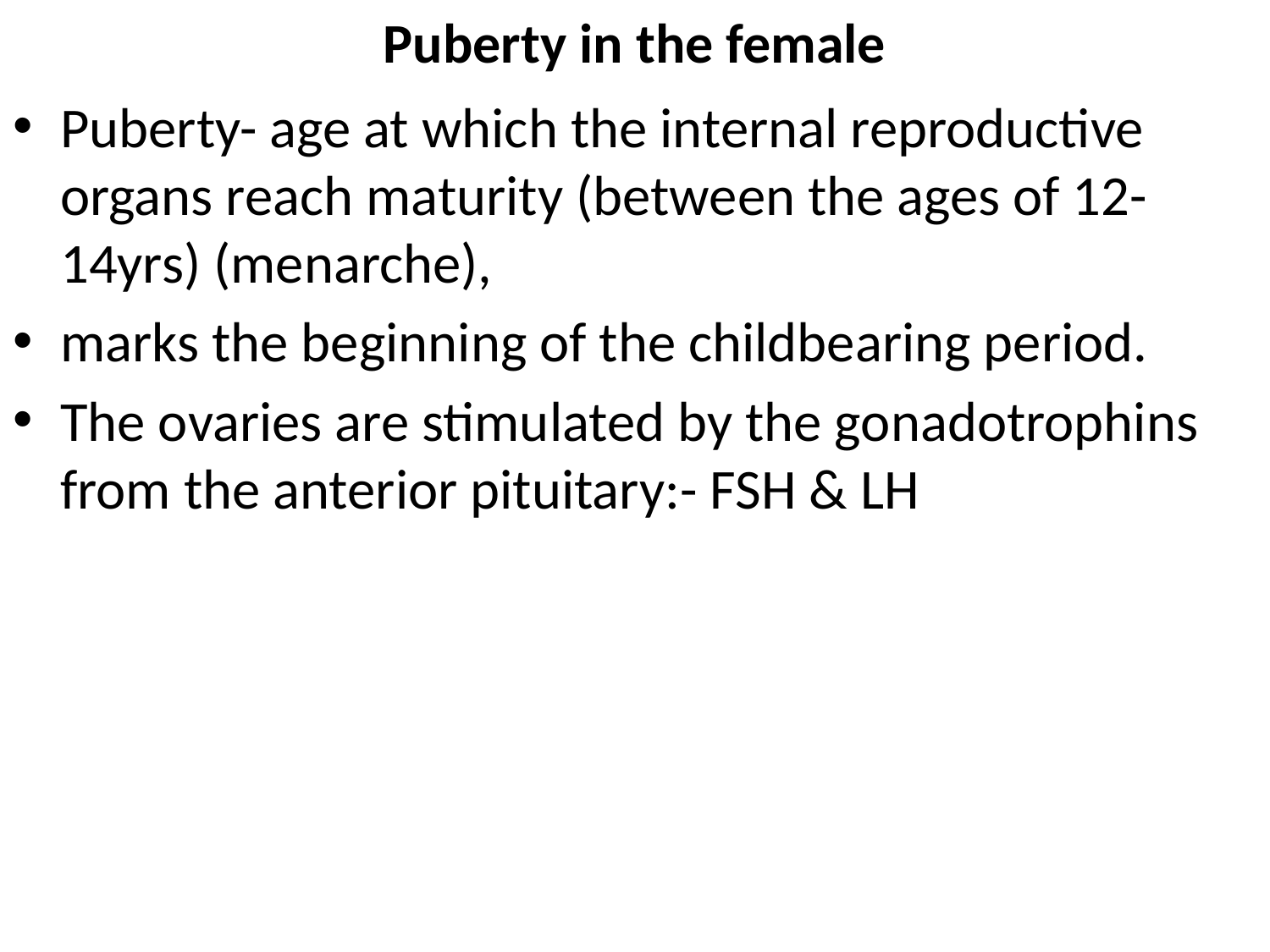

# Puberty in the female
Puberty- age at which the internal reproductive organs reach maturity (between the ages of 12-14yrs) (menarche),
marks the beginning of the childbearing period.
The ovaries are stimulated by the gonadotrophins from the anterior pituitary:- FSH & LH